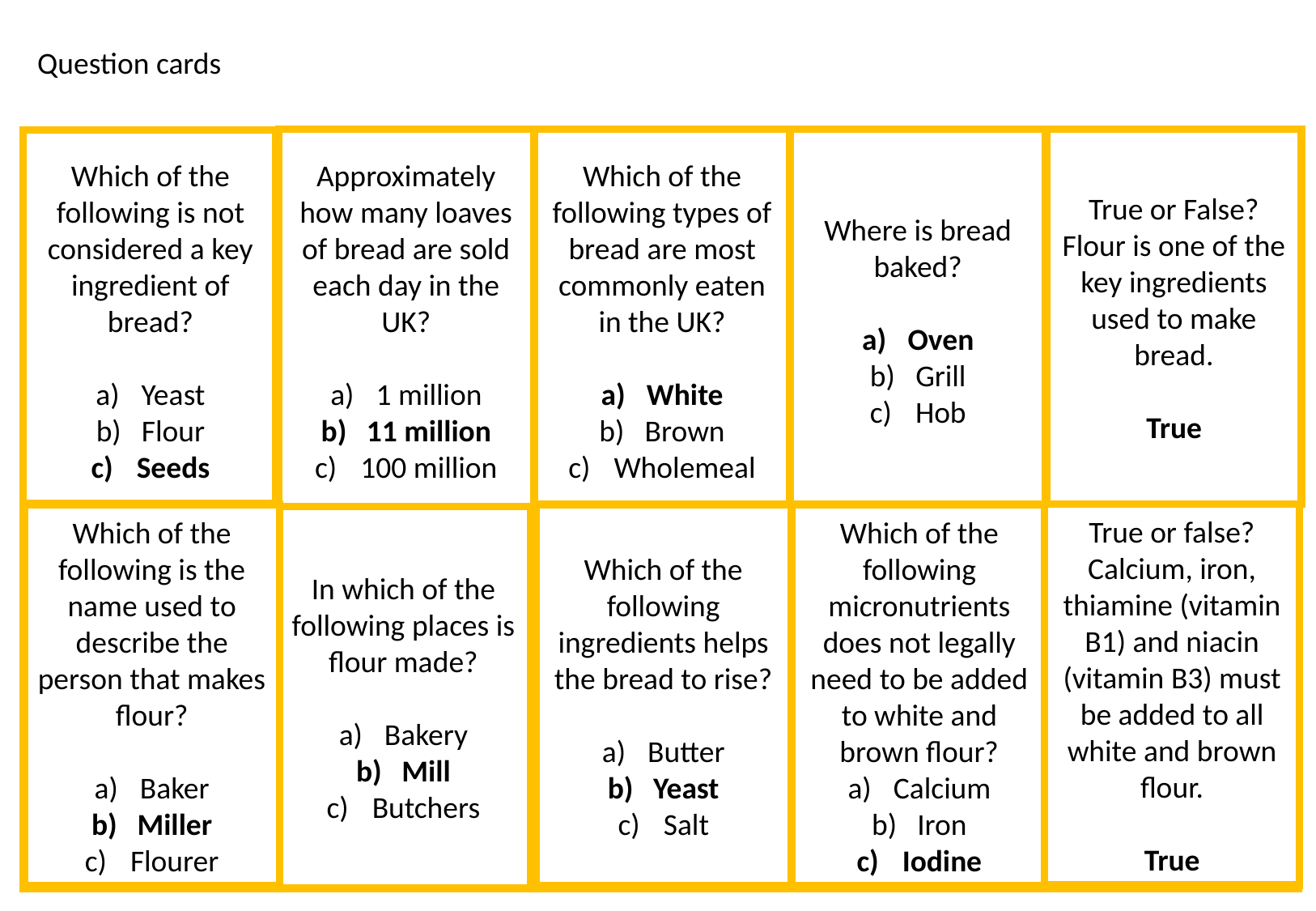

Question cards
Approximately how many loaves of bread are sold each day in the UK?

1 million
11 million
100 million
Which of the following types of bread are most commonly eaten in the UK?

White
Brown
Wholemeal
Where is bread baked?

Oven
Grill
Hob
True or False? Flour is one of the key ingredients used to make bread.

True
Which of the following is not considered a key ingredient of bread?

Yeast
Flour
Seeds

True or false?
Calcium, iron, thiamine (vitamin B1) and niacin (vitamin B3) must be added to all white and brown flour.

True
Which of the following is the name used to describe the person that makes flour?

Baker
Miller
Flourer
Which of the following ingredients helps the bread to rise?

Butter
Yeast
Salt
Which of the following micronutrients does not legally need to be added to white and brown flour?
Calcium
Iron
Iodine
In which of the following places is flour made?

Bakery
Mill
Butchers